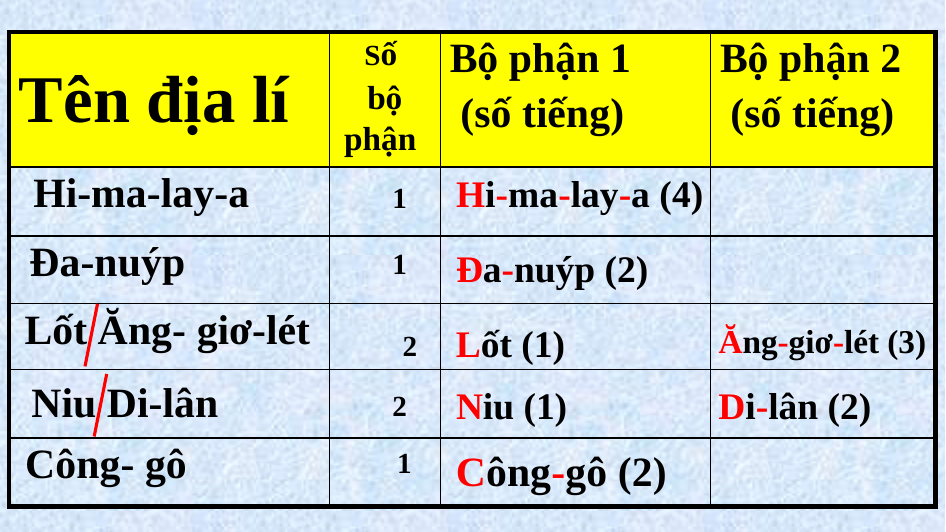

| Tên địa lí | Số bộ phận | Bộ phận 1 (số tiếng) | Bộ phận 2 (số tiếng) |
| --- | --- | --- | --- |
| Hi-ma-lay-a |  |  |  |
| Đa-nuýp |  |  |  |
| Lốt Ăng- giơ-lét |  |  |  |
| Niu Di-lân |  |  |  |
| Công- gô |  |  |  |
Hi-ma-lay-a (4)
1
1
Đa-nuýp (2)
Lốt (1)
Ăng-giơ-lét (3)
2
Niu (1)
Di-lân (2)
2
1
Công-gô (2)